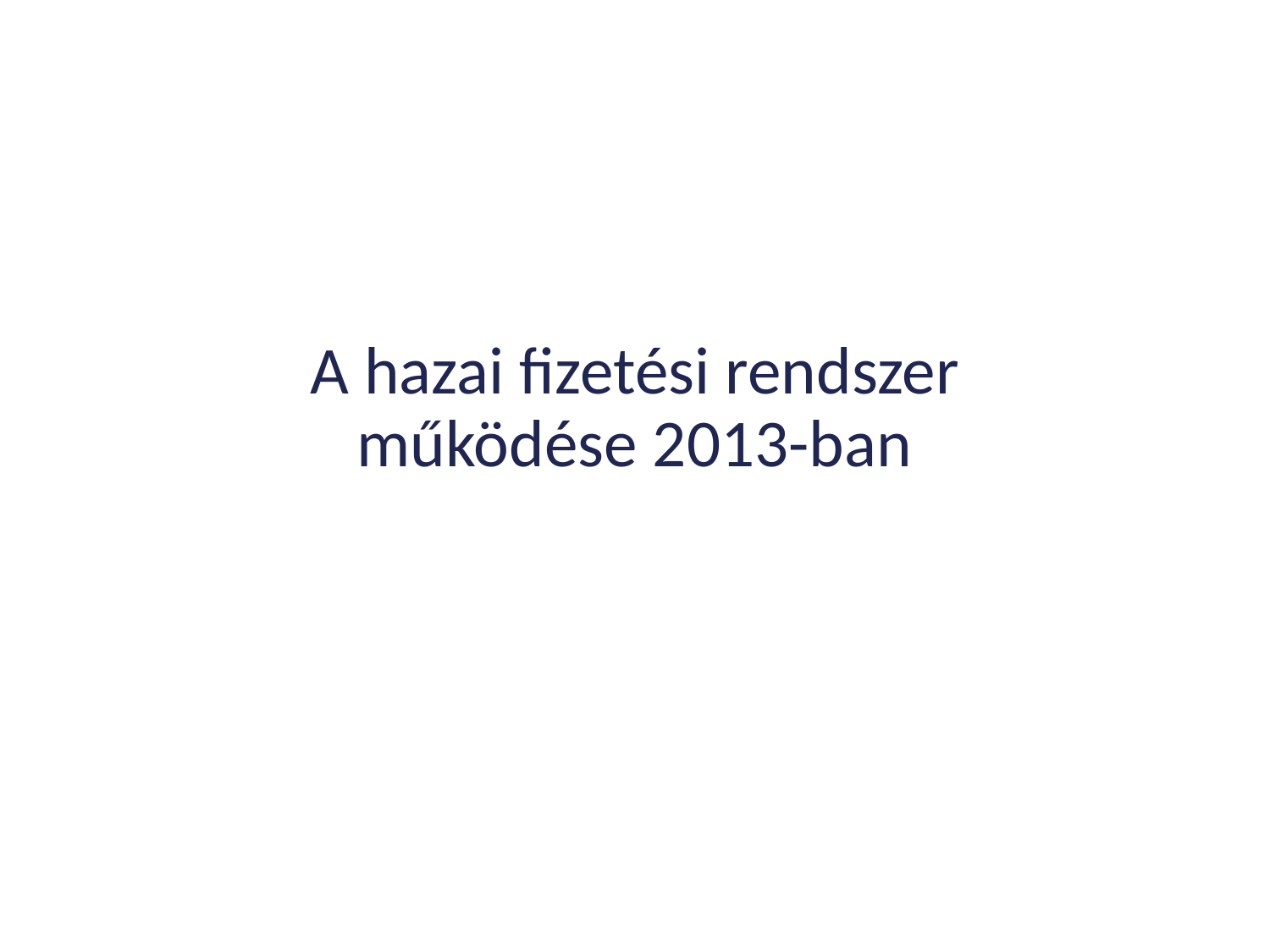

# A hazai fizetési rendszer működése 2013-ban